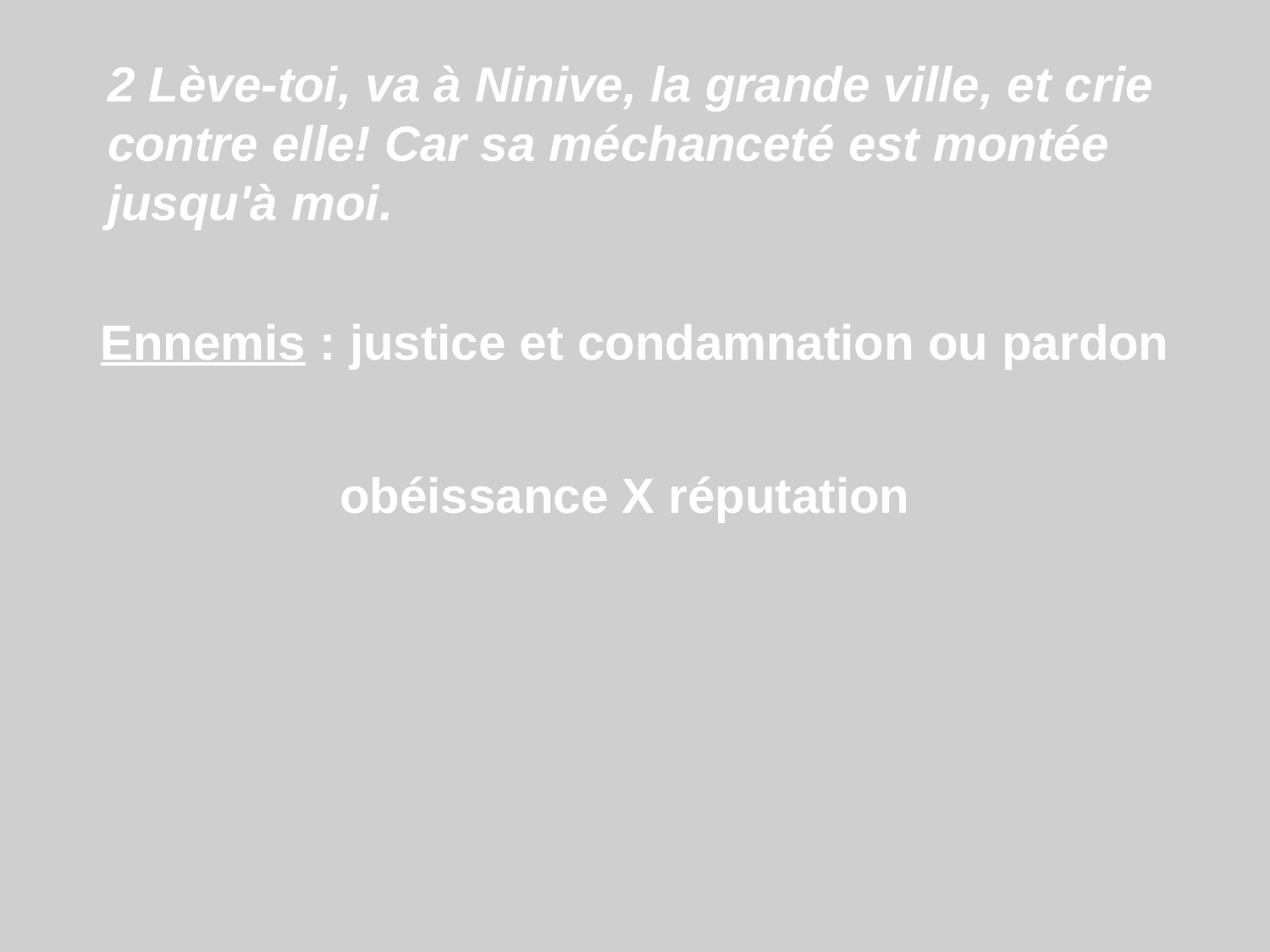

2 Lève-toi, va à Ninive, la grande ville, et crie contre elle! Car sa méchanceté est montée jusqu'à moi.
Ennemis : justice et condamnation ou pardon
obéissance X réputation